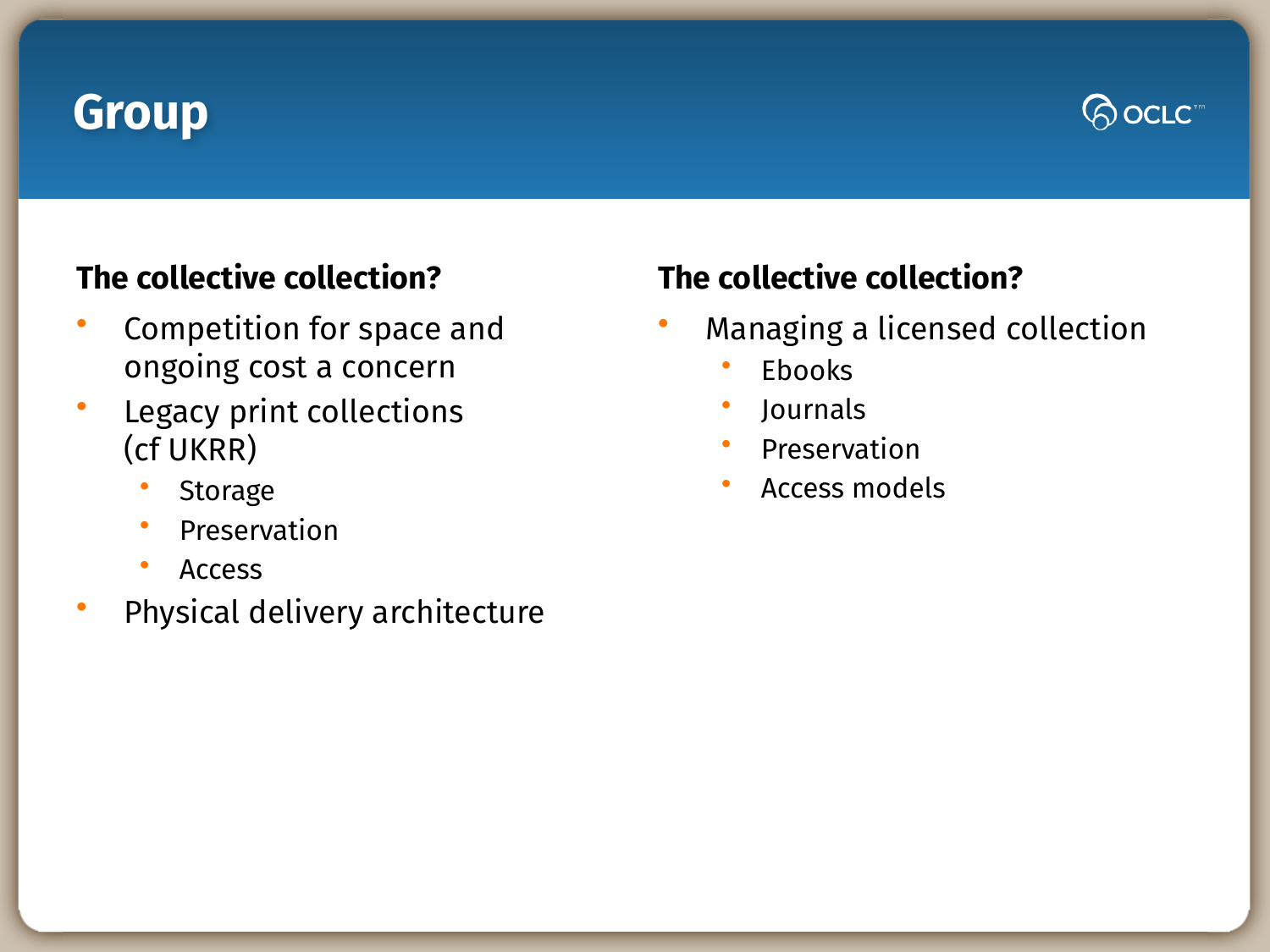

Group
The collective collection?
The collective collection?
Competition for space and ongoing cost a concern
Legacy print collections
(cf UKRR)
Storage
Preservation
Access
Physical delivery architecture
Managing a licensed collection
Ebooks
Journals
Preservation
Access models